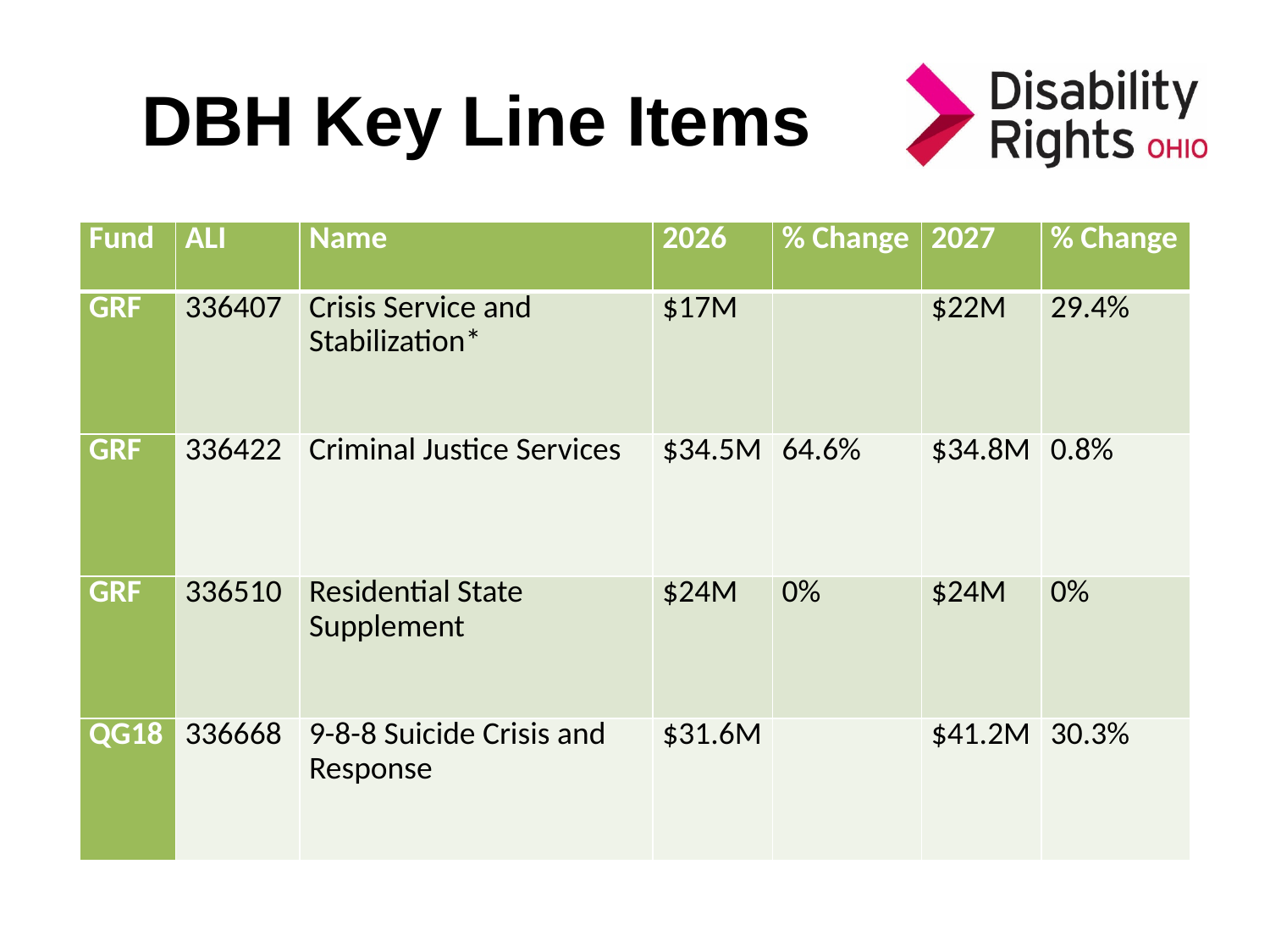

# DBH Key Line Items
| Fund | ALI | Name | 2026 | % Change | 2027 | % Change |
| --- | --- | --- | --- | --- | --- | --- |
| GRF | 336407 | Crisis Service and Stabilization\* | $17M |  | $22M | 29.4% |
| GRF | 336422 | Criminal Justice Services | $34.5M | 64.6% | $34.8M | 0.8% |
| GRF | 336510 | Residential State Supplement | $24M | 0% | $24M | 0% |
| QG18 | 336668 | 9-8-8 Suicide Crisis and Response | $31.6M |  | $41.2M | 30.3% |